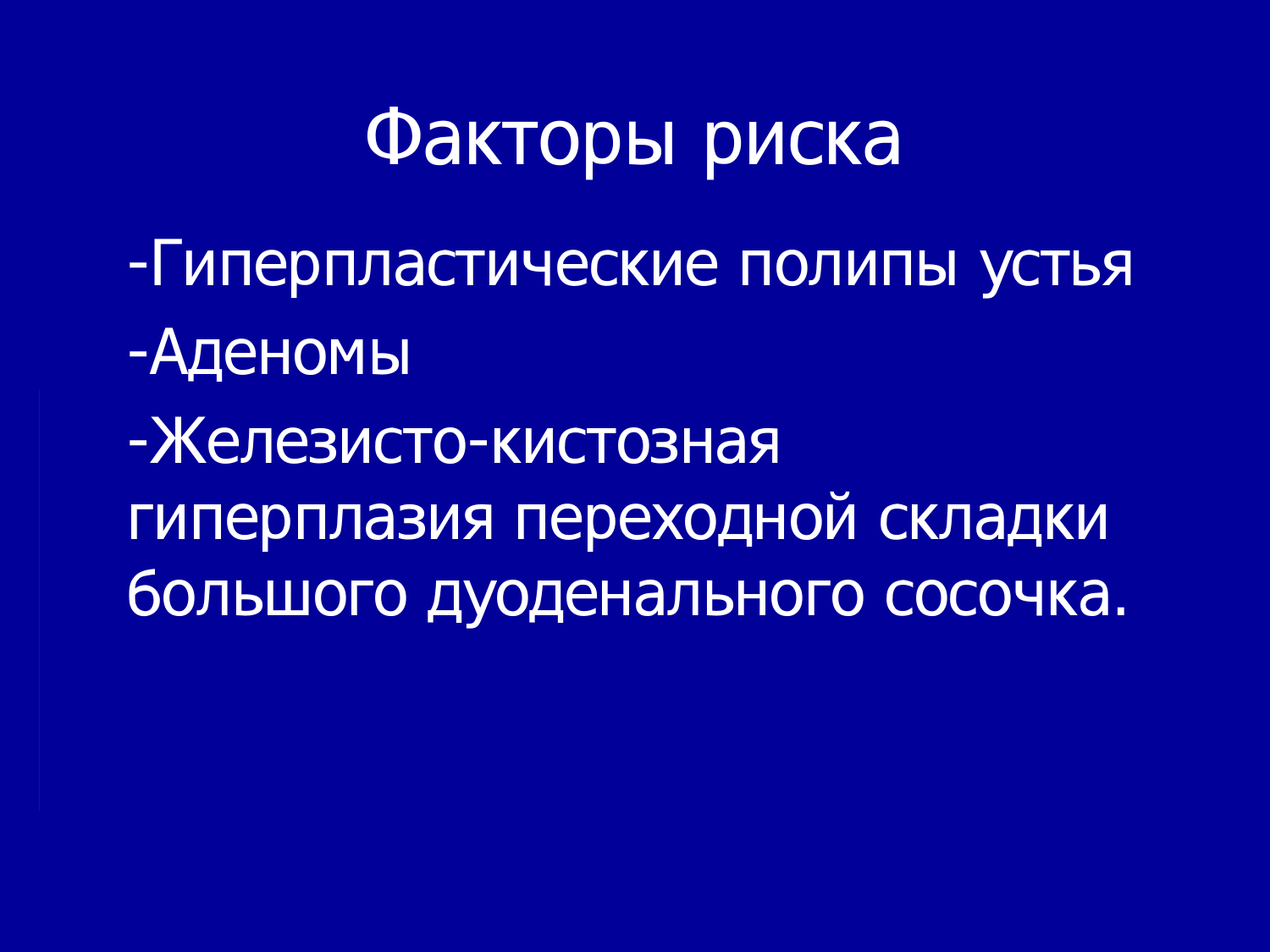

# Факторы риска
-Гиперпластические полипы устья
-Аденомы
-Железисто-кистозная гиперплазия переходной складки большого дуоденального сосочка.